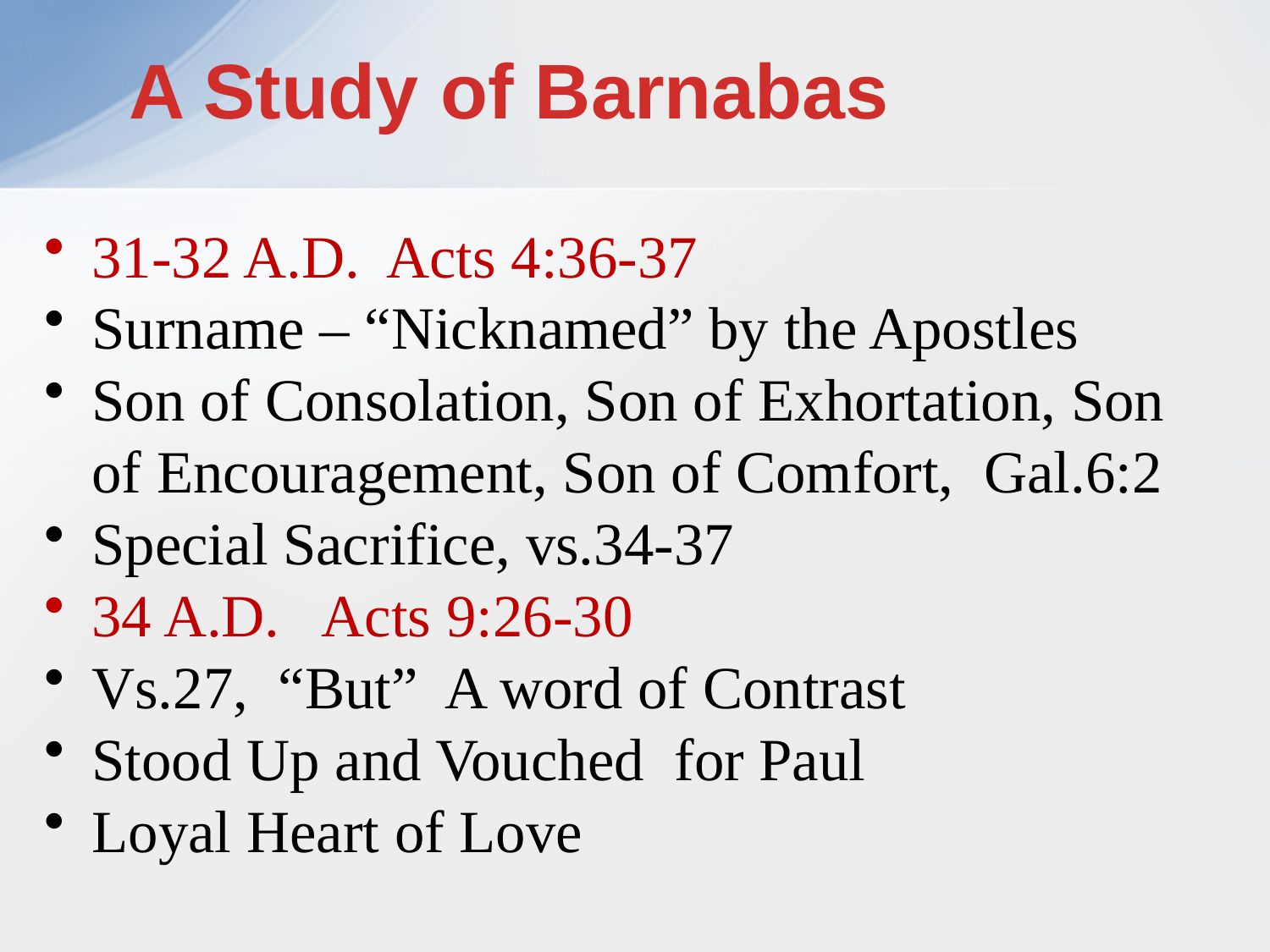

# A Study of Barnabas
31-32 A.D.  Acts 4:36-37
Surname – “Nicknamed” by the Apostles
Son of Consolation, Son of Exhortation, Son of Encouragement, Son of Comfort,  Gal.6:2
Special Sacrifice, vs.34-37
34 A.D.   Acts 9:26-30
Vs.27,  “But”  A word of Contrast
Stood Up and Vouched  for Paul
Loyal Heart of Love